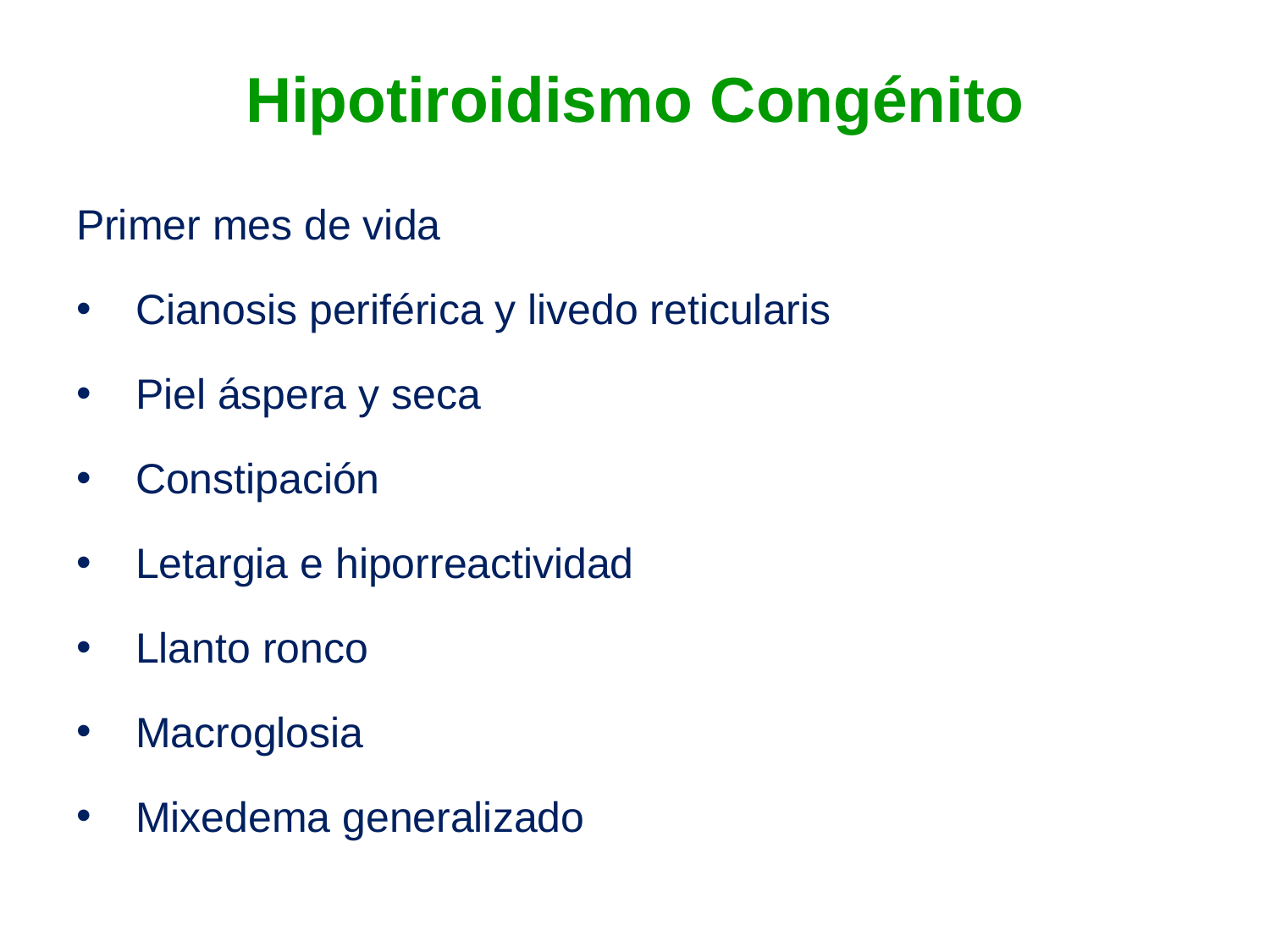

# Hipotiroidismo Congénito
Primer mes de vida
 Cianosis periférica y livedo reticularis
 Piel áspera y seca
 Constipación
 Letargia e hiporreactividad
 Llanto ronco
 Macroglosia
 Mixedema generalizado